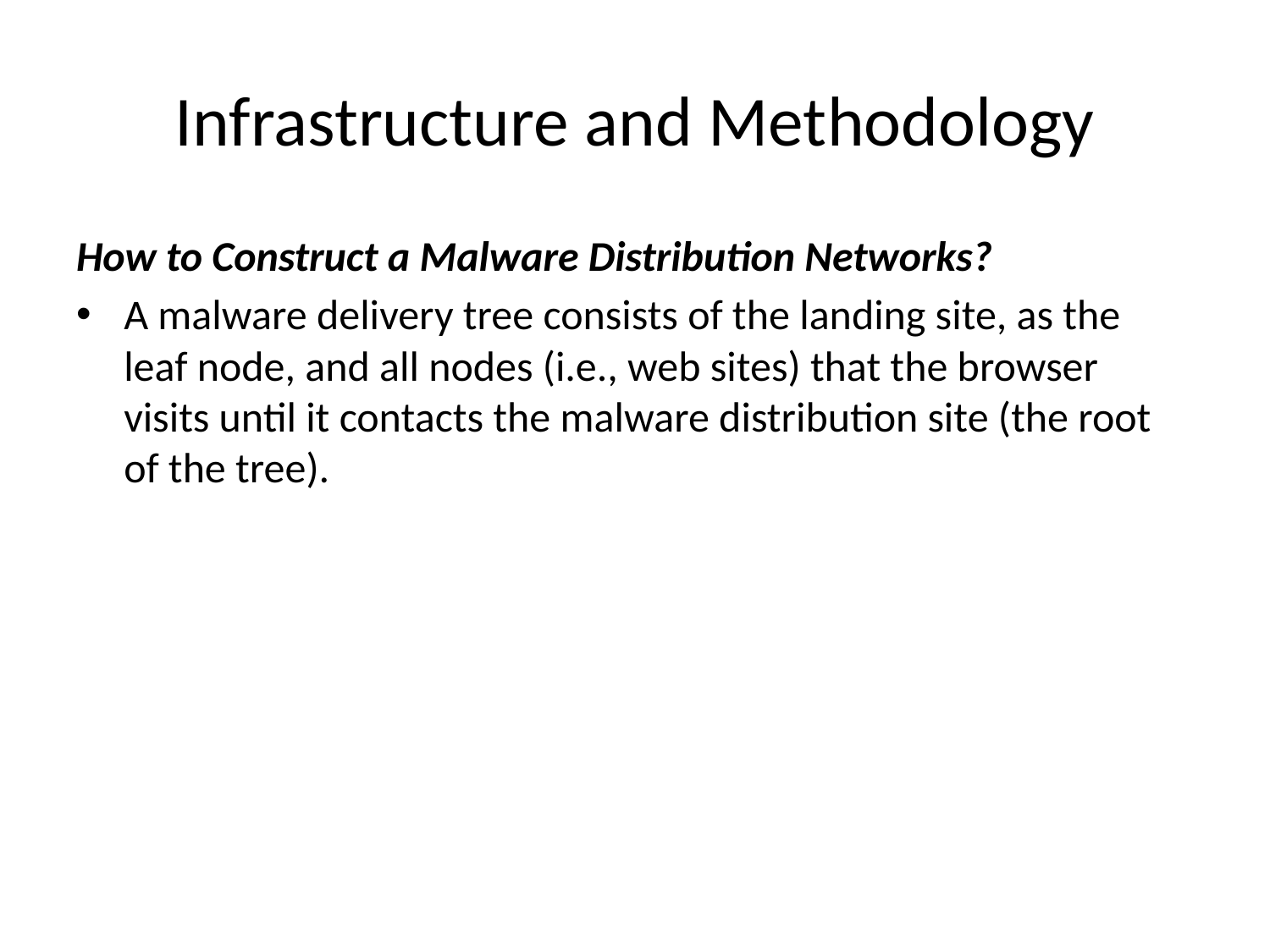

# Infrastructure and Methodology
How to Construct a Malware Distribution Networks?
A malware delivery tree consists of the landing site, as the leaf node, and all nodes (i.e., web sites) that the browser visits until it contacts the malware distribution site (the root of the tree).